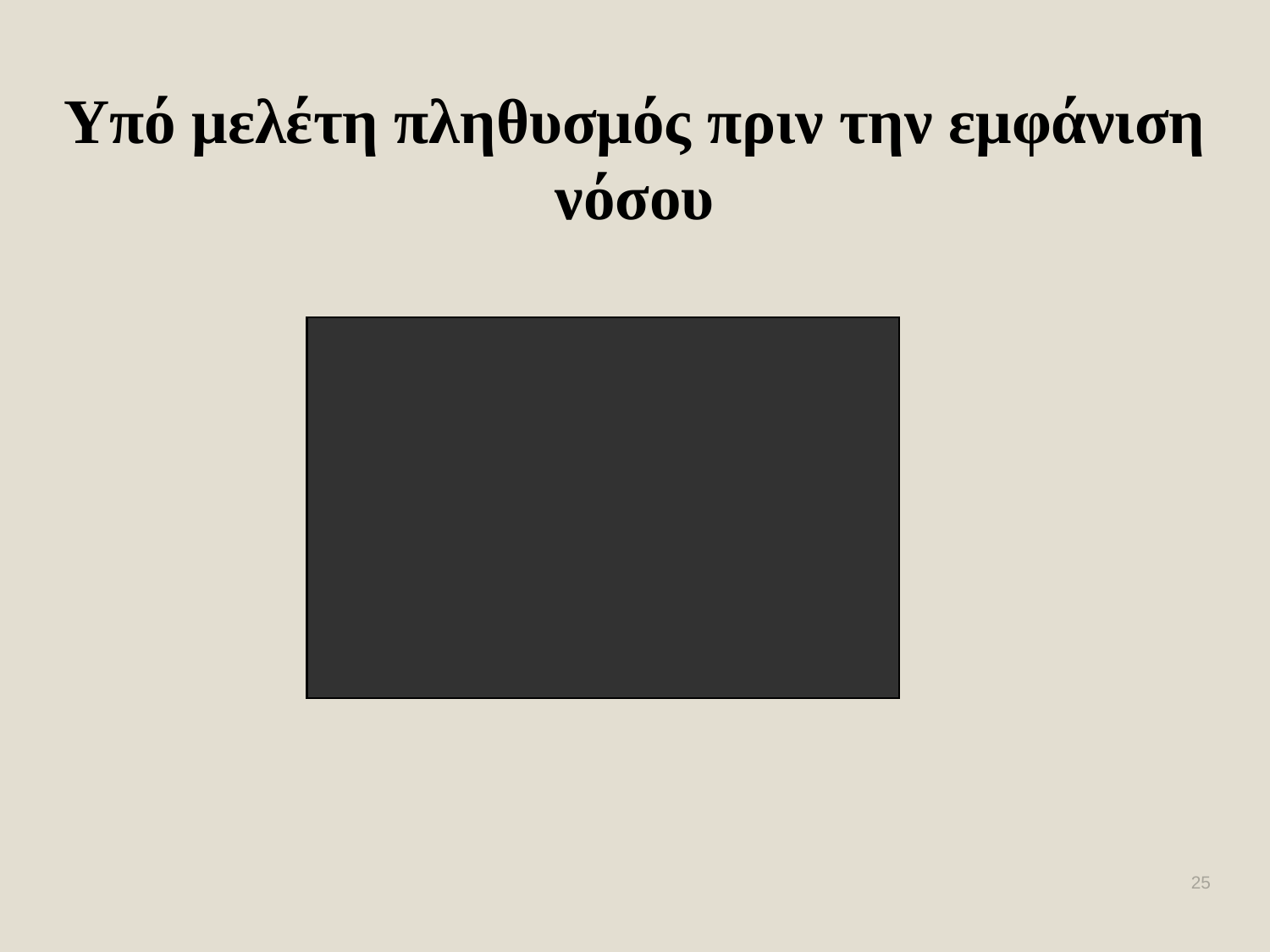

Υπό μελέτη πληθυσμός πριν την εμφάνιση νόσου

25